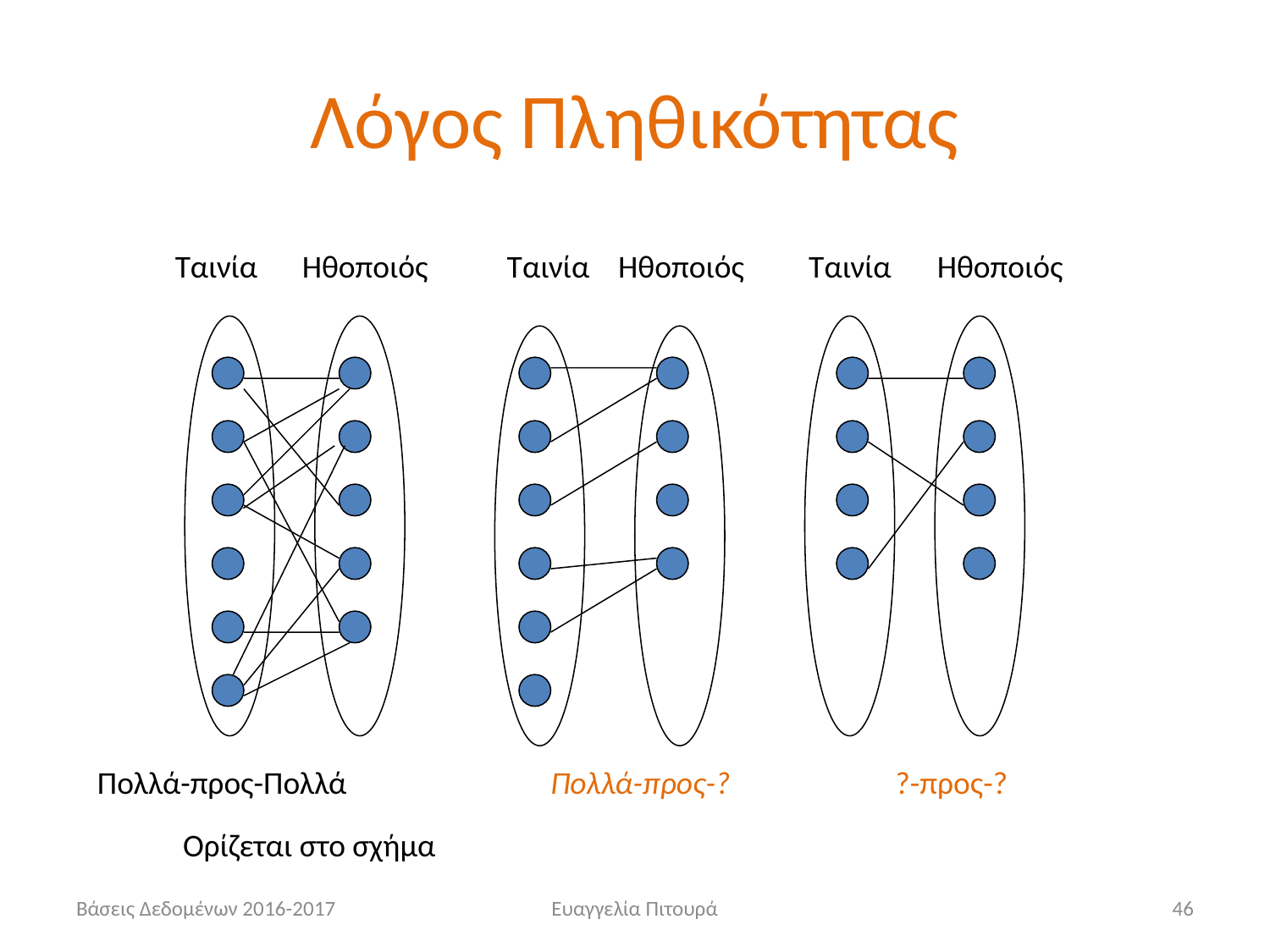

# Λόγος Πληθικότητας
Ταινία 	Ηθοποιός           Ταινία    Ηθοποιός         Ταινία 	Ηθοποιός

Πολλά-προς-Πολλά	    	          Πολλά-προς-?		     ?-προς-?
Ορίζεται στο σχήμα
Βάσεις Δεδομένων 2016-2017
Ευαγγελία Πιτουρά
46